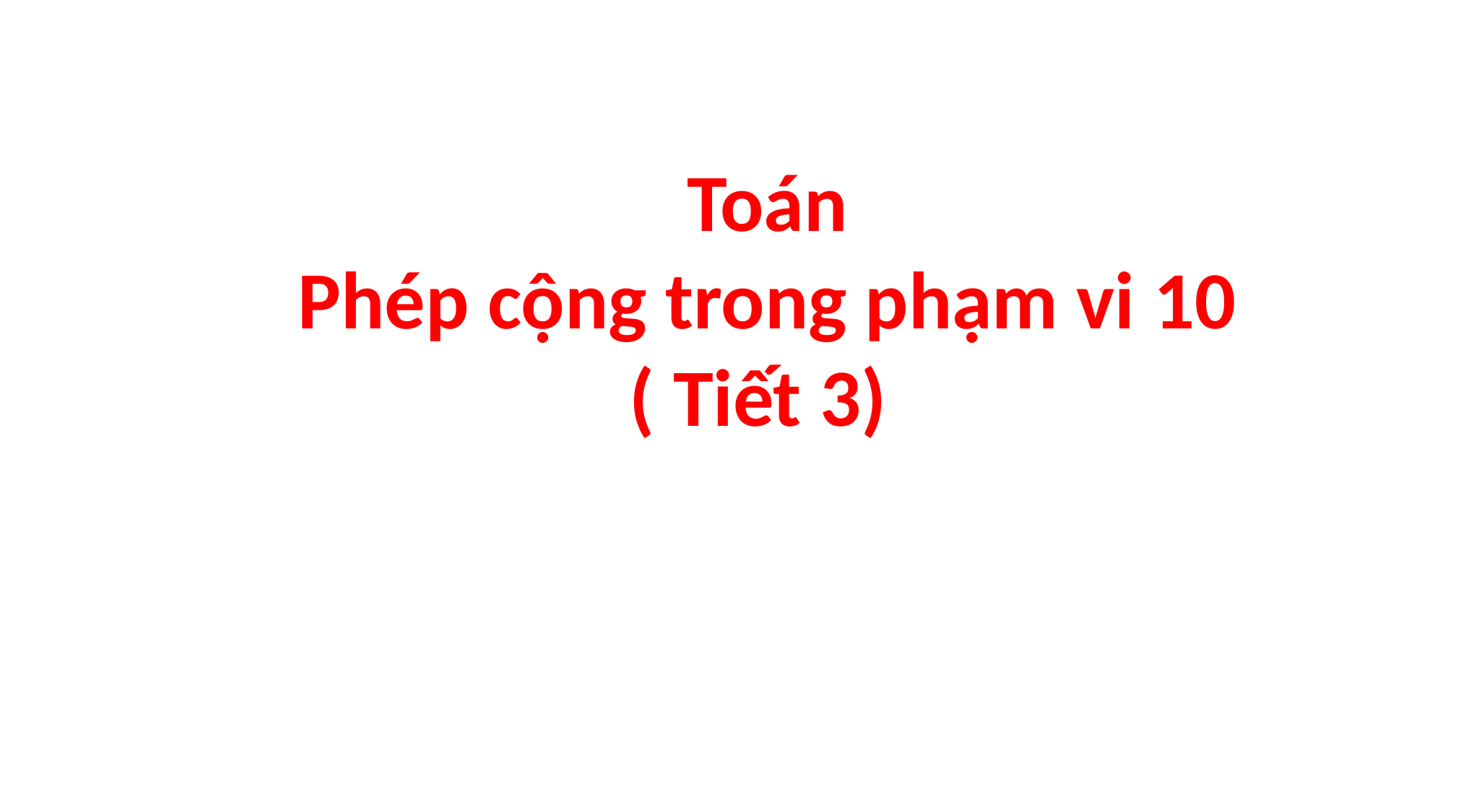

Toán
Phép cộng trong phạm vi 10
( Tiết 3)